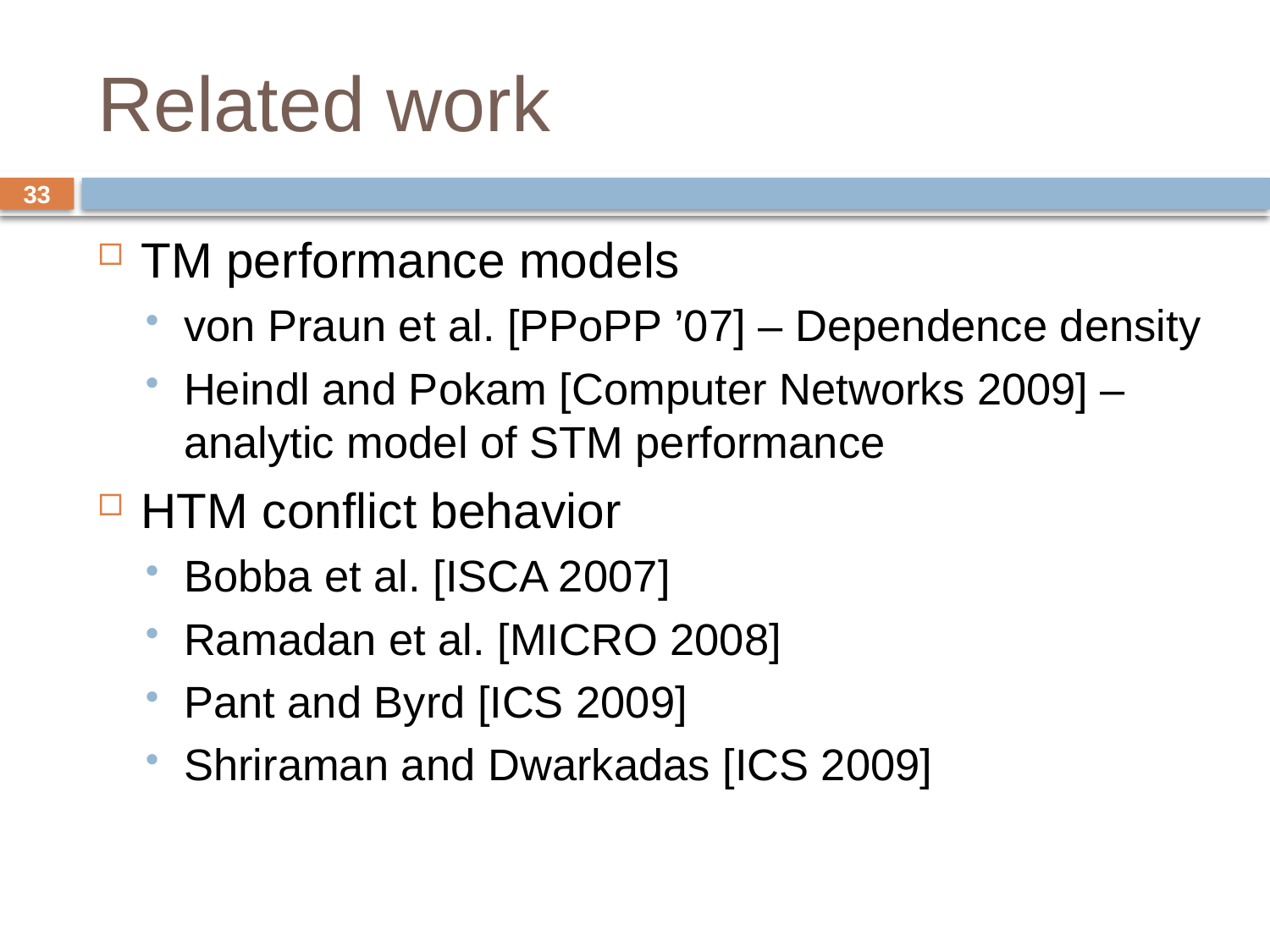

# Related work
33
TM performance models
von Praun et al. [PPoPP ’07] – Dependence density
Heindl and Pokam [Computer Networks 2009] – analytic model of STM performance
HTM conflict behavior
Bobba et al. [ISCA 2007]
Ramadan et al. [MICRO 2008]
Pant and Byrd [ICS 2009]
Shriraman and Dwarkadas [ICS 2009]